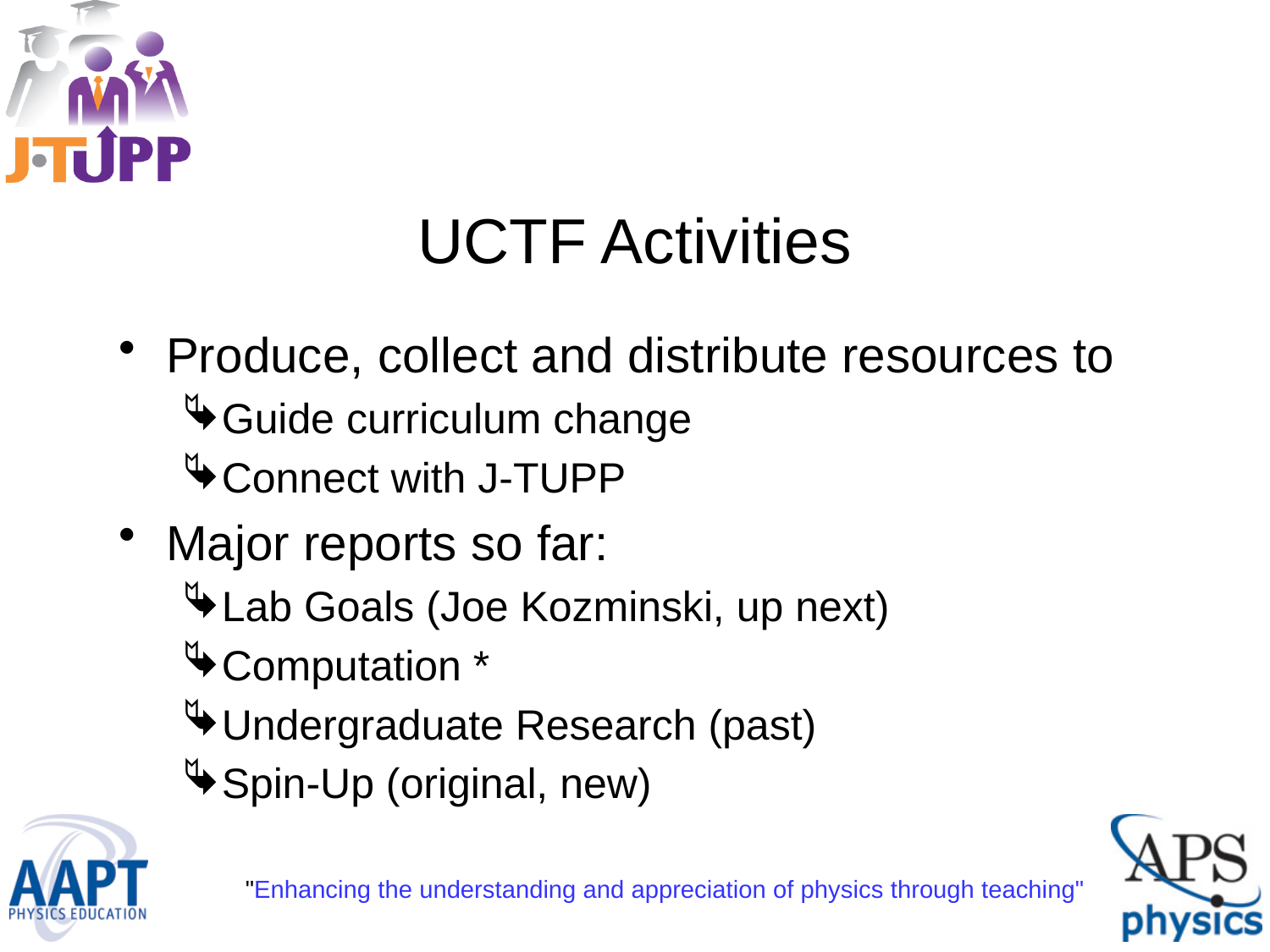

# UCTF Activities
Produce, collect and distribute resources to
Guide curriculum change
Connect with J-TUPP
Major reports so far:
Lab Goals (Joe Kozminski, up next)
Computation *
Undergraduate Research (past)
Spin-Up (original, new)

"Enhancing the understanding and appreciation of physics through teaching"